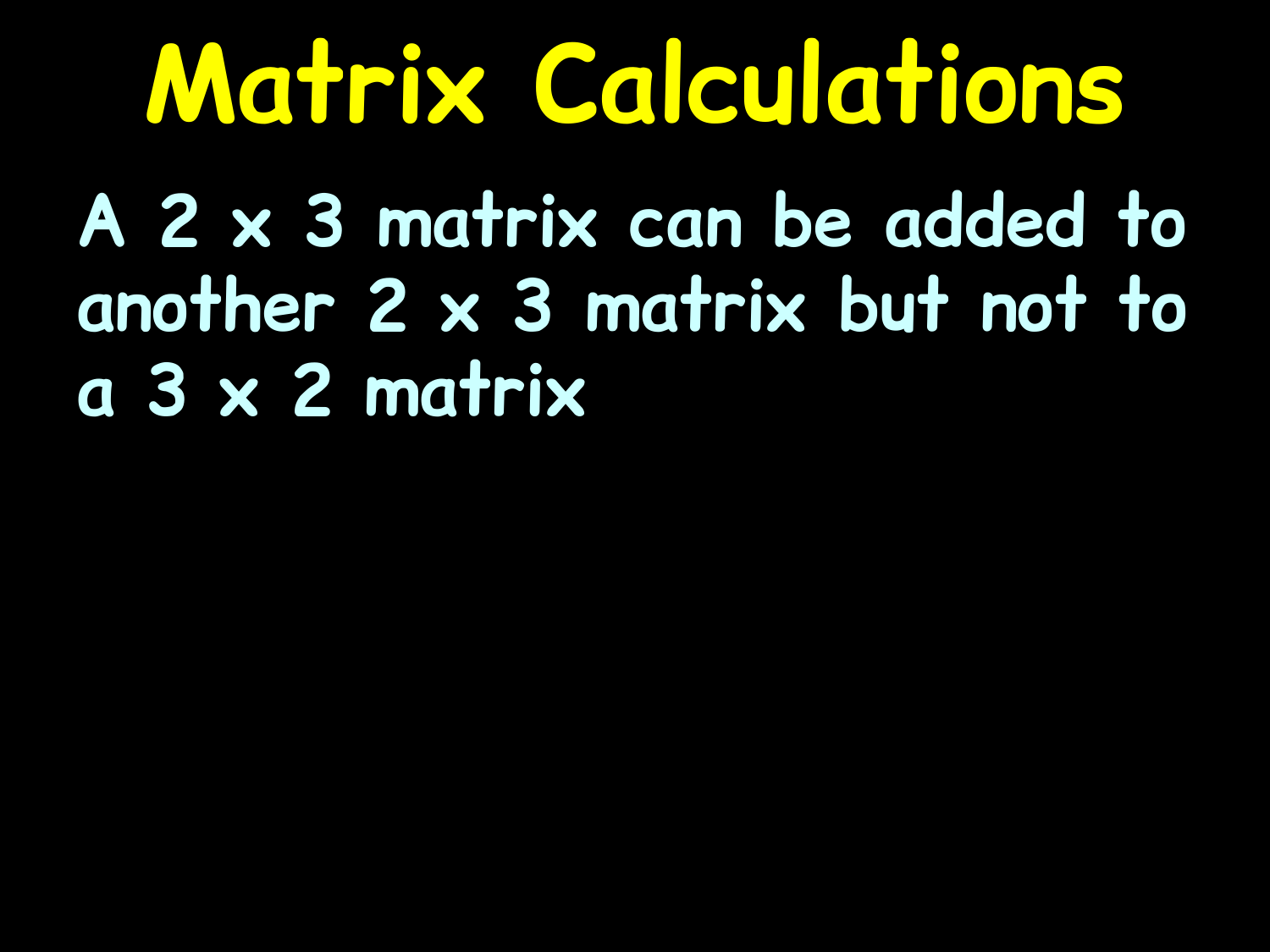

# Matrix Calculations
A 2 x 3 matrix can be added to another 2 x 3 matrix but not to a 3 x 2 matrix